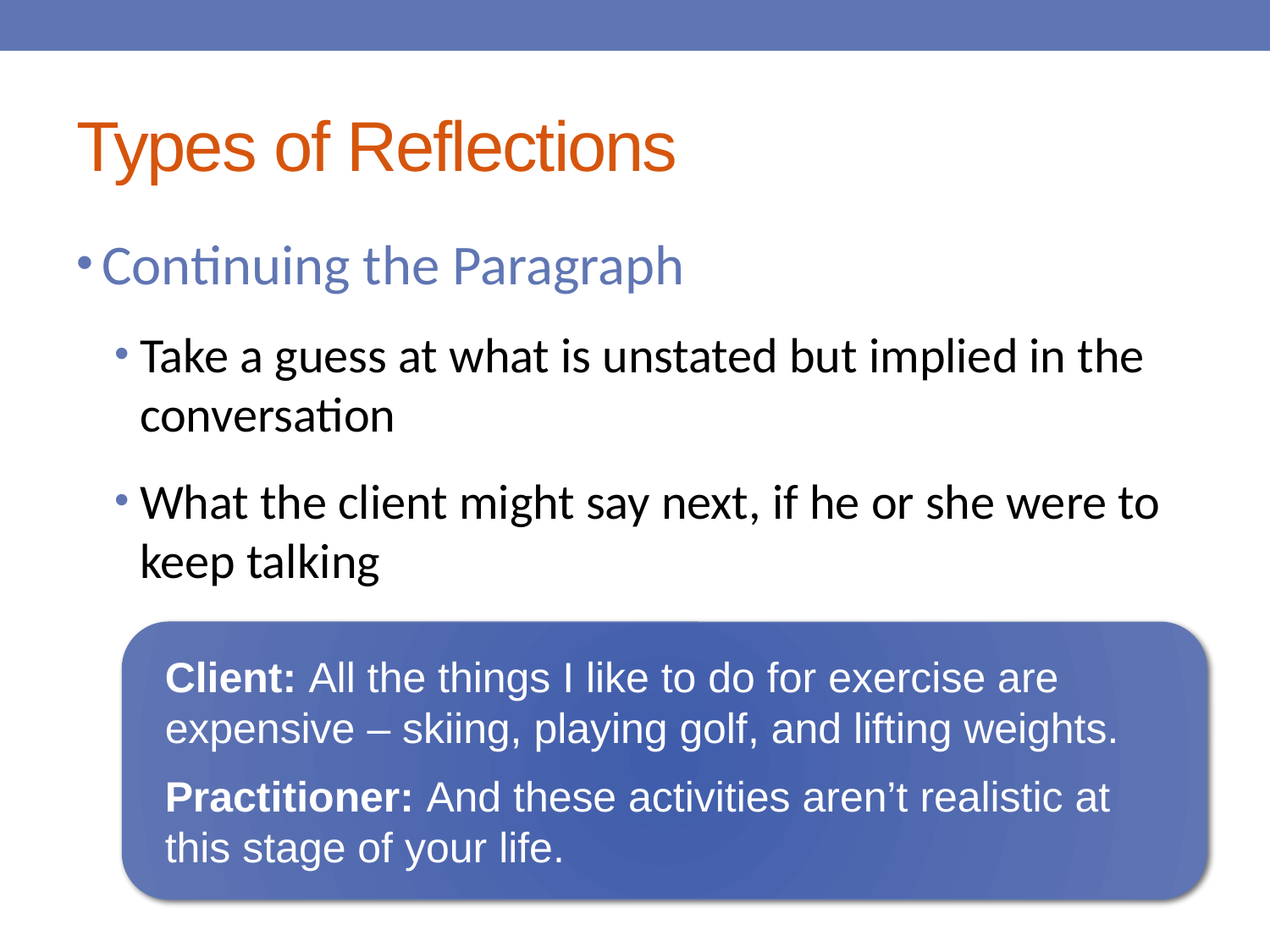

# Types of Reflections
Continuing the Paragraph
Take a guess at what is unstated but implied in the conversation
What the client might say next, if he or she were to keep talking
Client: All the things I like to do for exercise are expensive – skiing, playing golf, and lifting weights.
Practitioner: And these activities aren’t realistic at this stage of your life.